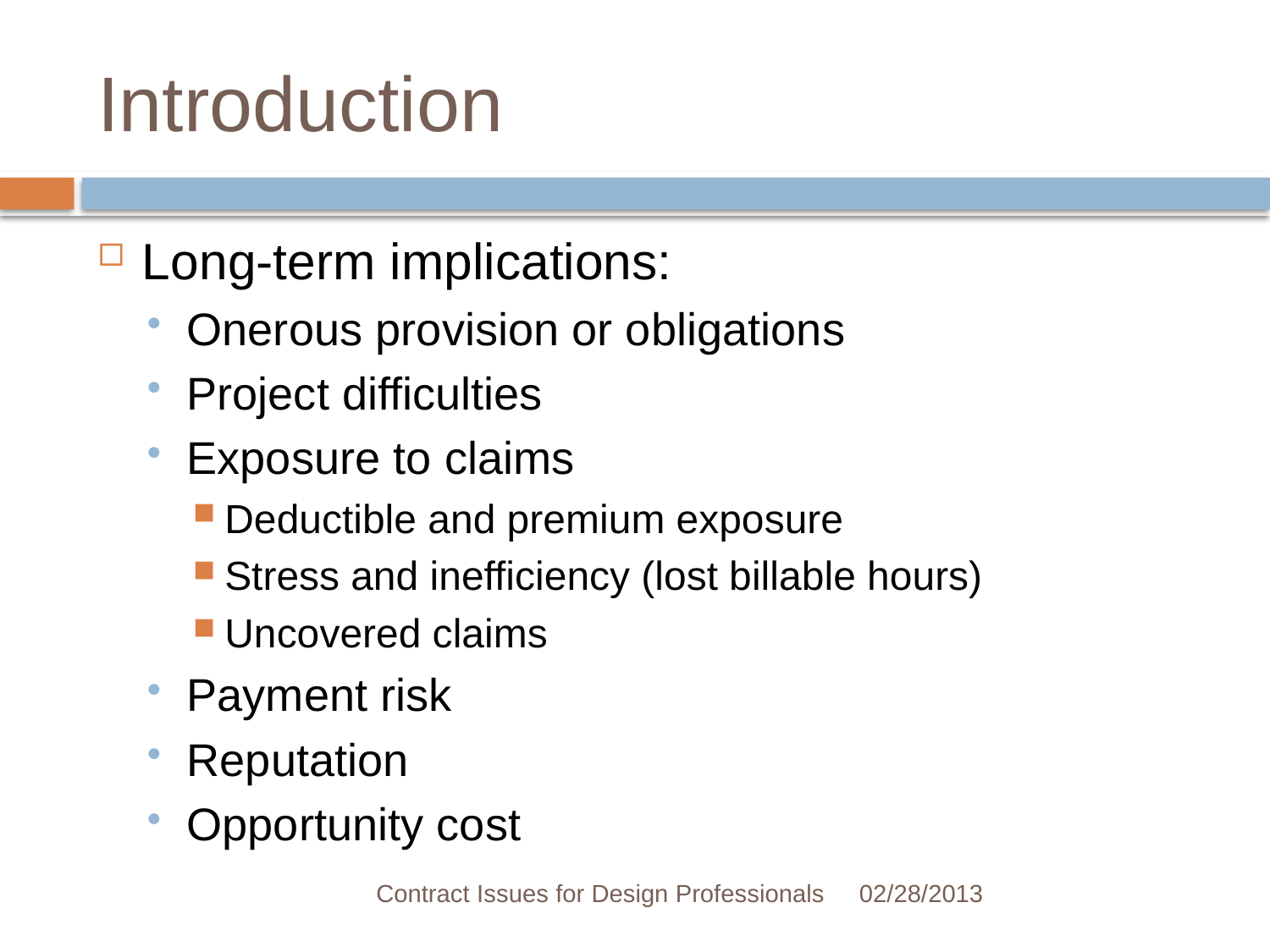

# Introduction
Long-term implications:
Onerous provision or obligations
Project difficulties
Exposure to claims
Deductible and premium exposure
Stress and inefficiency (lost billable hours)
Uncovered claims
Payment risk
Reputation
Opportunity cost
Contract Issues for Design Professionals
02/28/2013